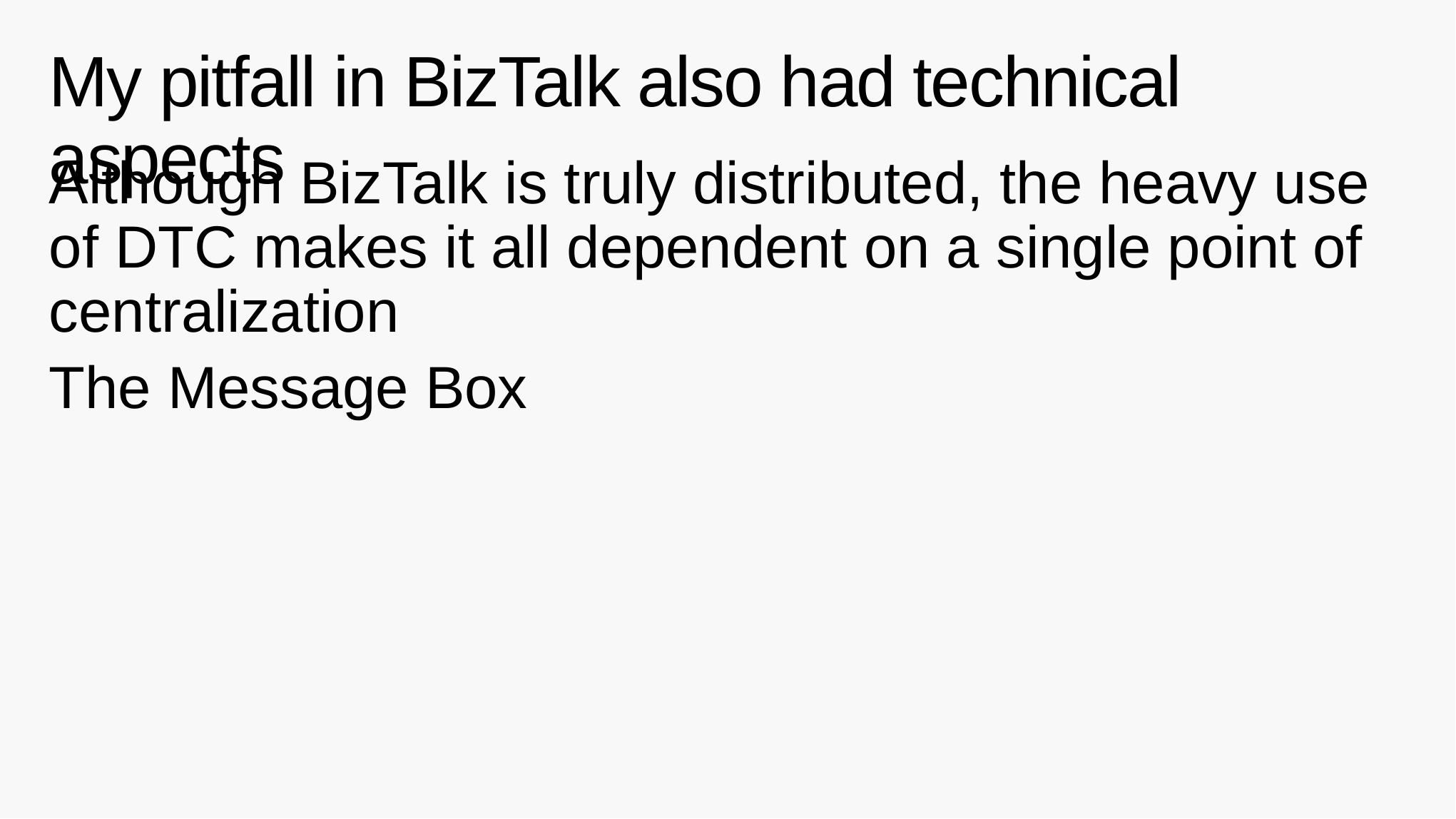

# My pitfall in BizTalk also had technical aspects
Although BizTalk is truly distributed, the heavy use of DTC makes it all dependent on a single point of centralization
The Message Box